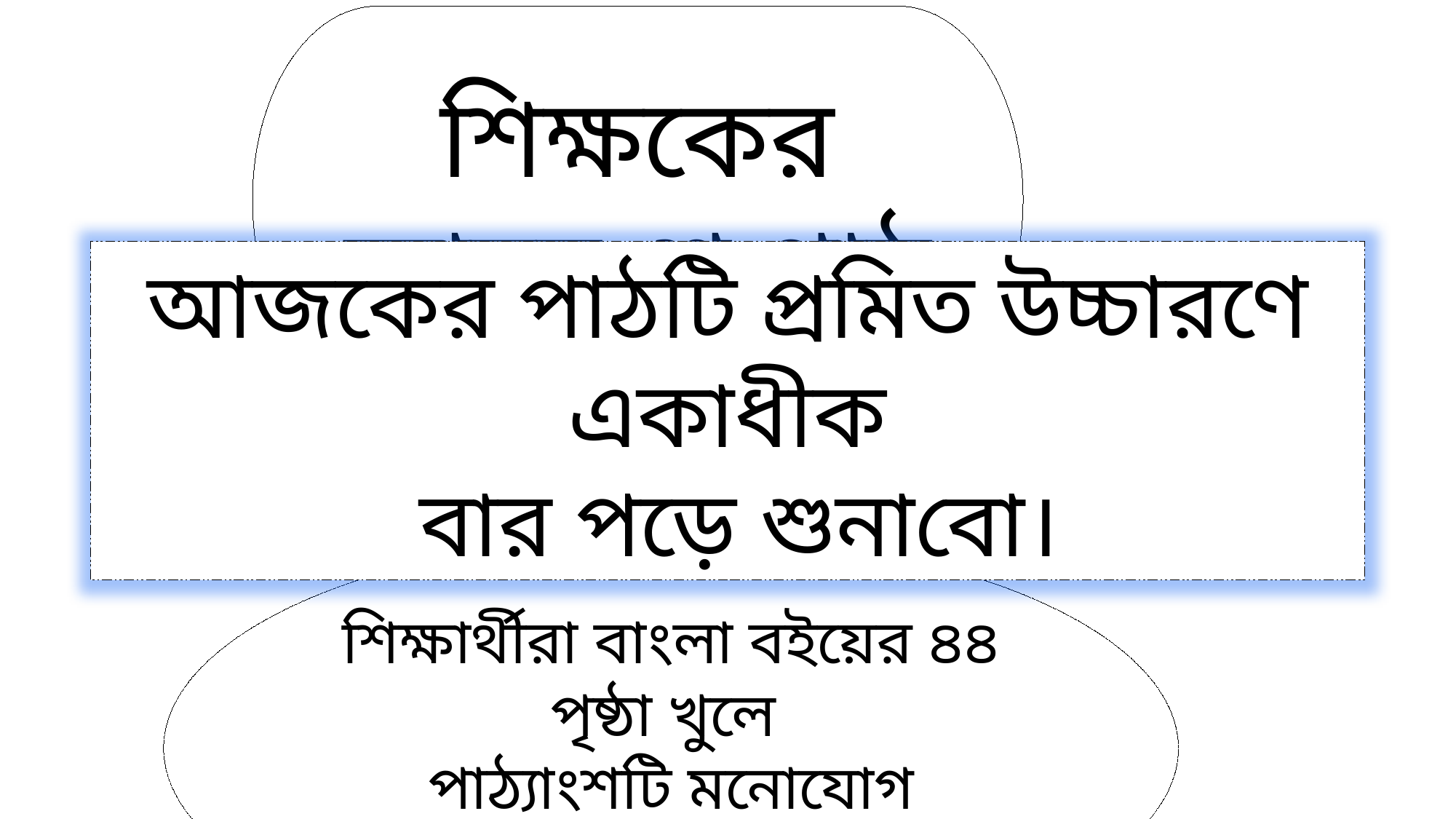

শিক্ষকের আদর্শ পাঠ
আজকের পাঠটি প্রমিত উচ্চারণে একাধীক
 বার পড়ে শুনাবো।
শিক্ষার্থীরা বাংলা বইয়ের ৪৪ পৃষ্ঠা খুলে
পাঠ্যাংশটি মনোযোগ সহকারে শুনবে।